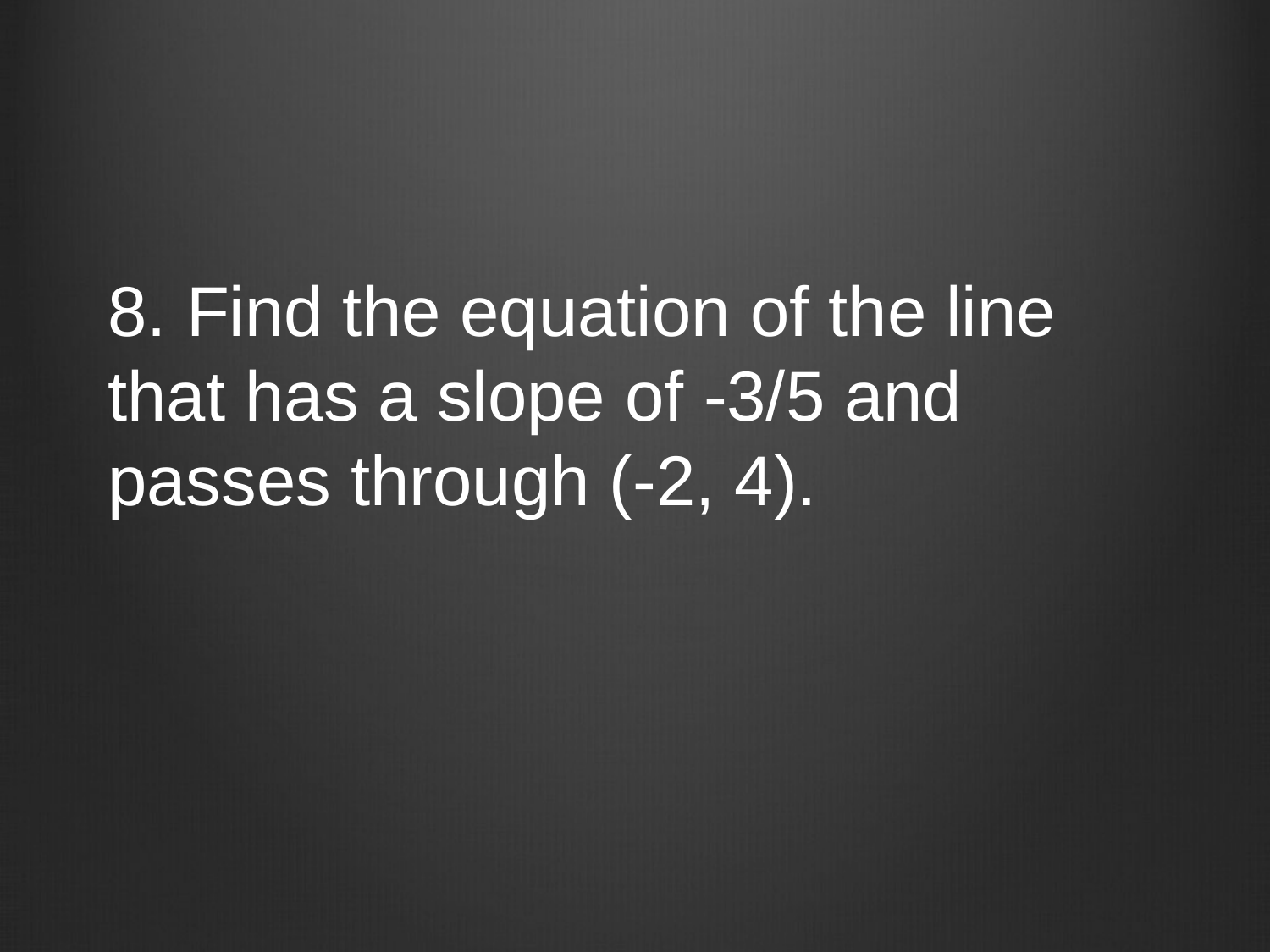

8. Find the equation of the line that has a slope of -3/5 and passes through (-2, 4).